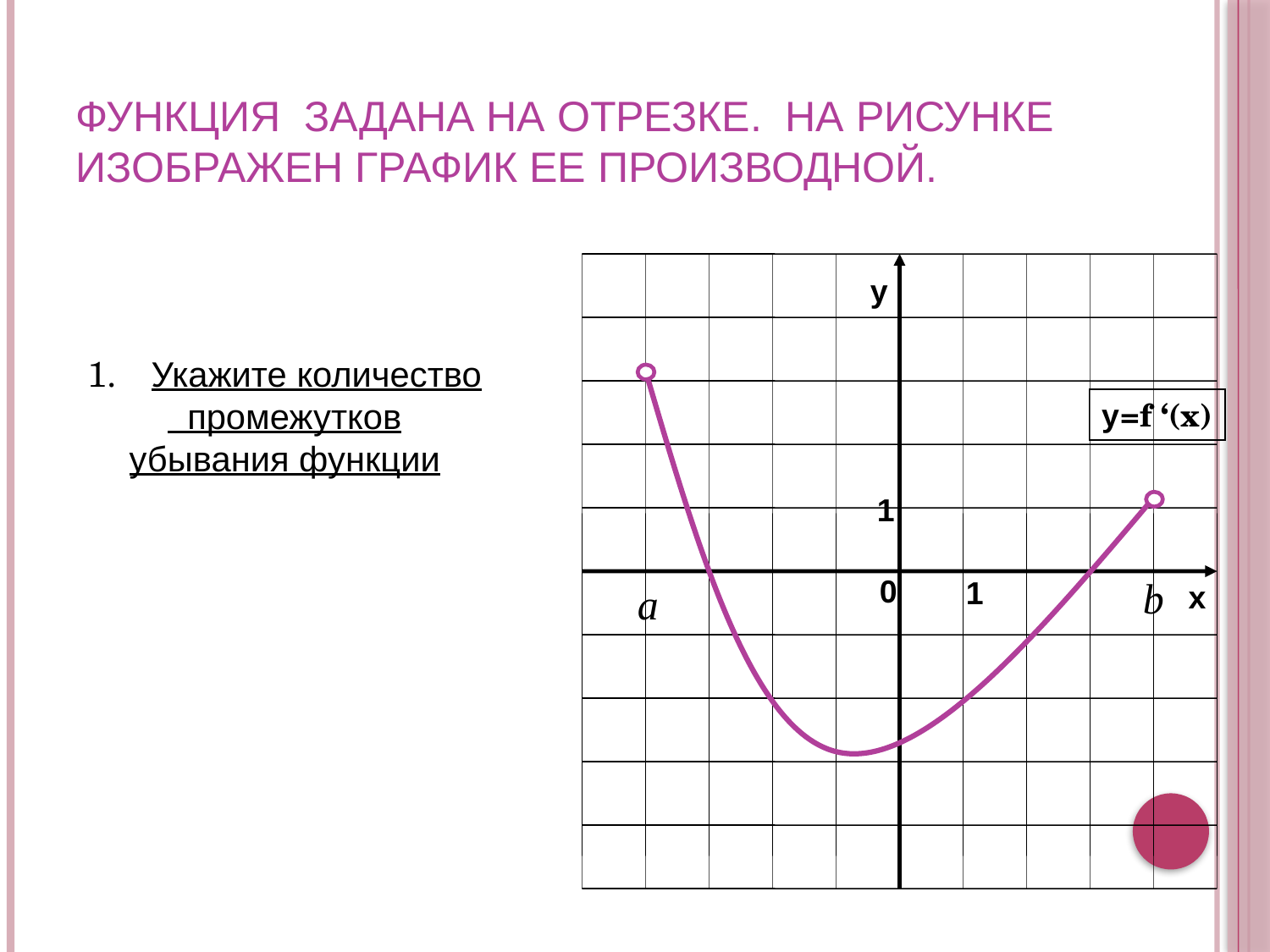

# Функция  задана на отрезке.  На рисунке изображен график ее производной.

у
y=f ‘(x)
1
0
1
х
Укажите количество
  промежутков
убывания функции

b

а